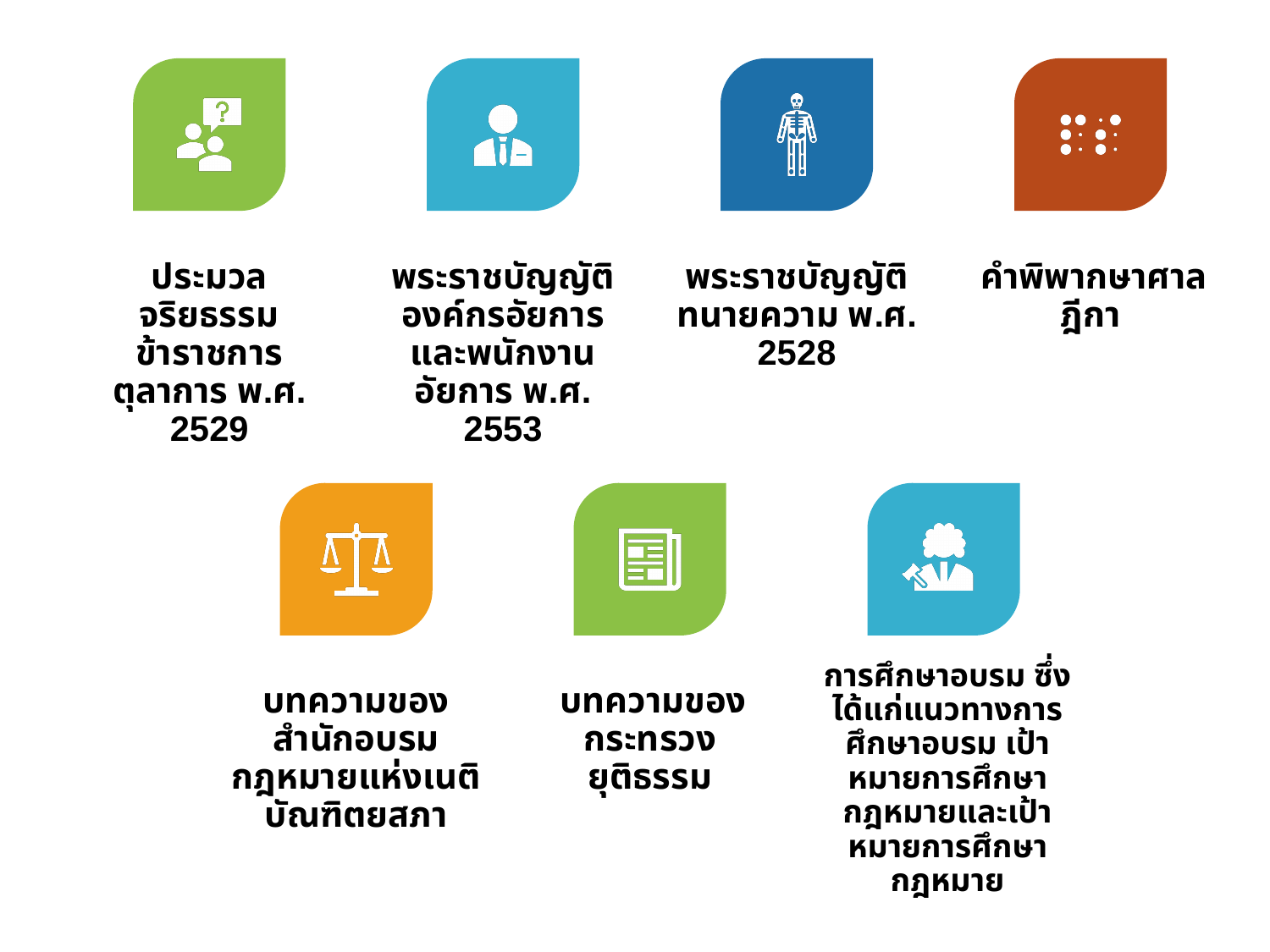

ประมวลจริยธรรมข้าราชการตุลาการ พ.ศ. 2529
พระราชบัญญัติองค์กรอัยการและพนักงานอัยการ พ.ศ. 2553
พระราชบัญญัติทนายความ พ.ศ. 2528
 คำพิพากษาศาลฎีกา
บทความของสำนักอบรมกฎหมายแห่งเนติบัณฑิตยสภา
 บทความของกระทรวงยุติธรรม
การศึกษาอบรม ซึ่งได้แก่แนวทางการศึกษาอบรม เป้าหมายการศึกษากฎหมายและเป้าหมายการศึกษากฎหมาย